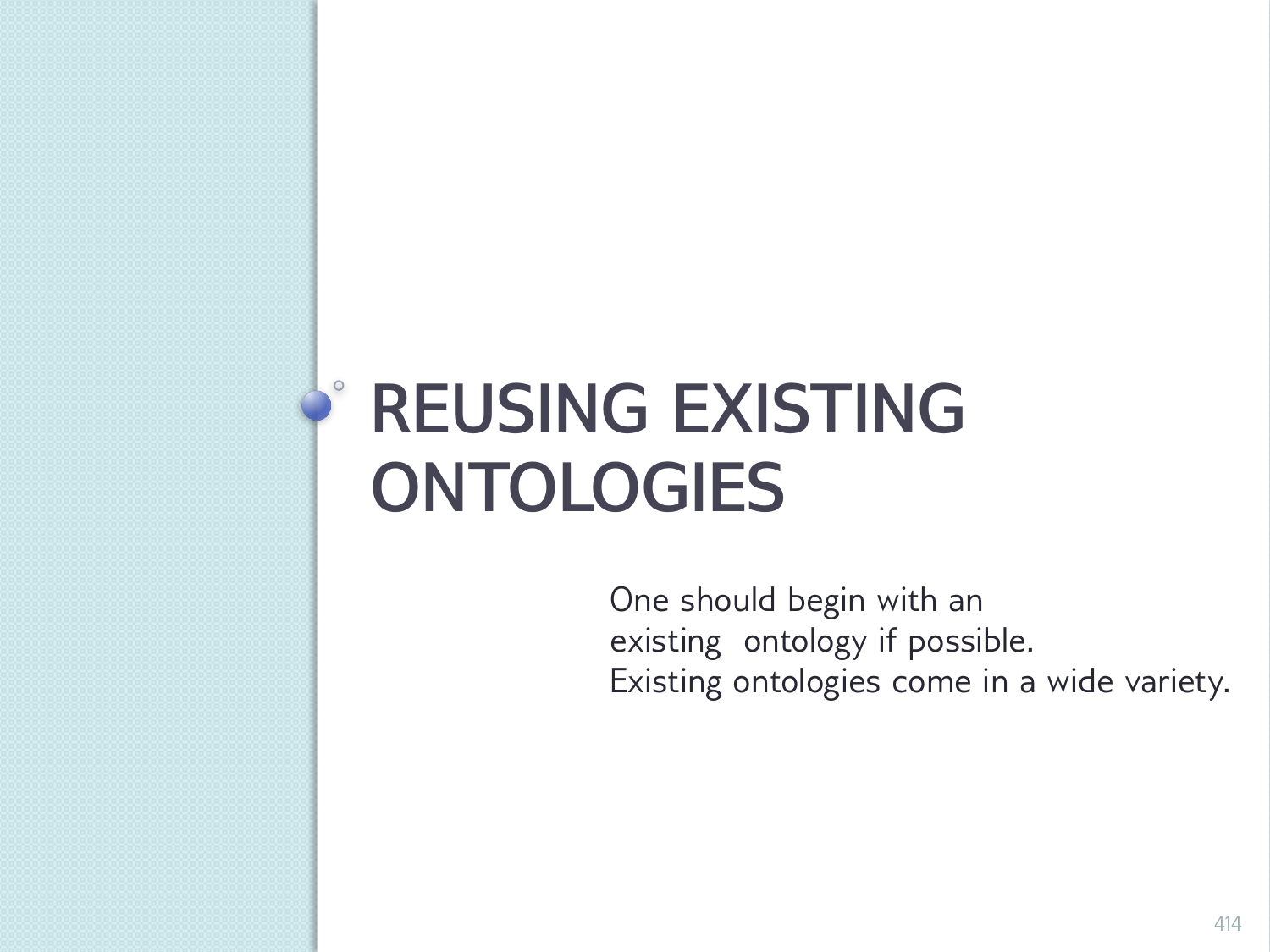

# Reusing Existing Ontologies
One should begin with an
existing  ontology if possible.
Existing ontologies come in a wide variety.
414